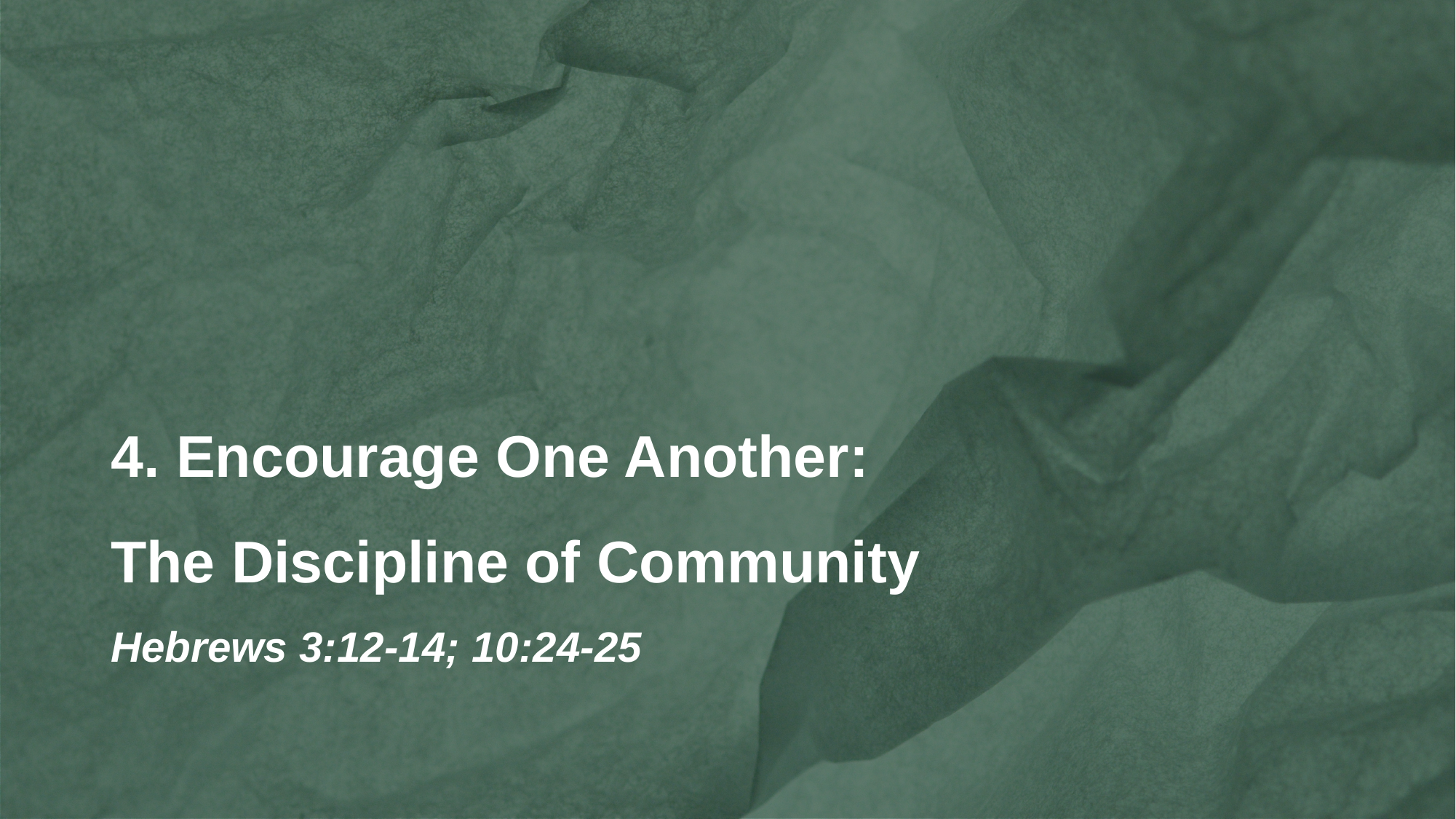

# 4. Encourage One Another: The Discipline of Community
Hebrews 3:12-14; 10:24-25